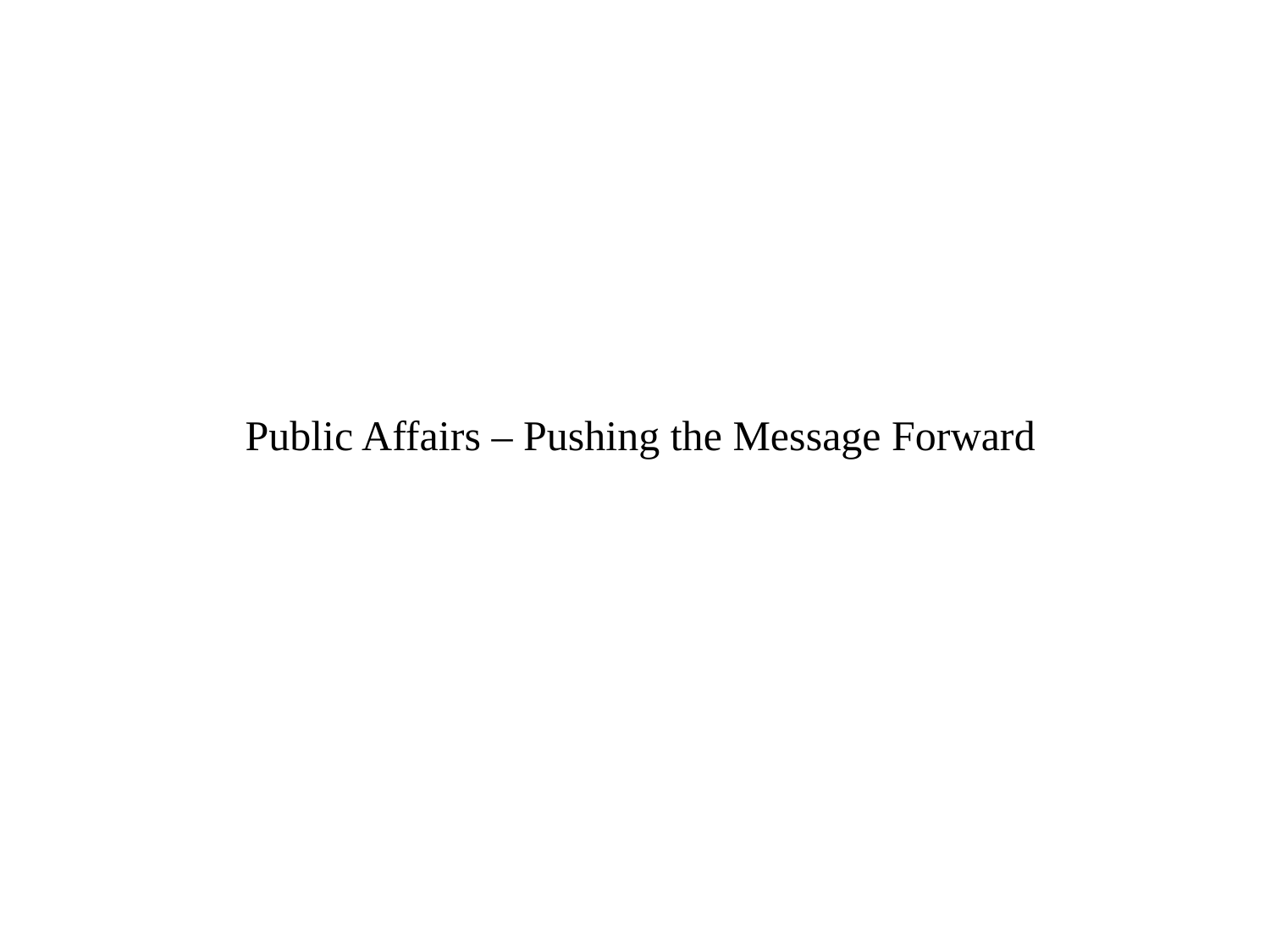

Public Affairs – Pushing the Message Forward